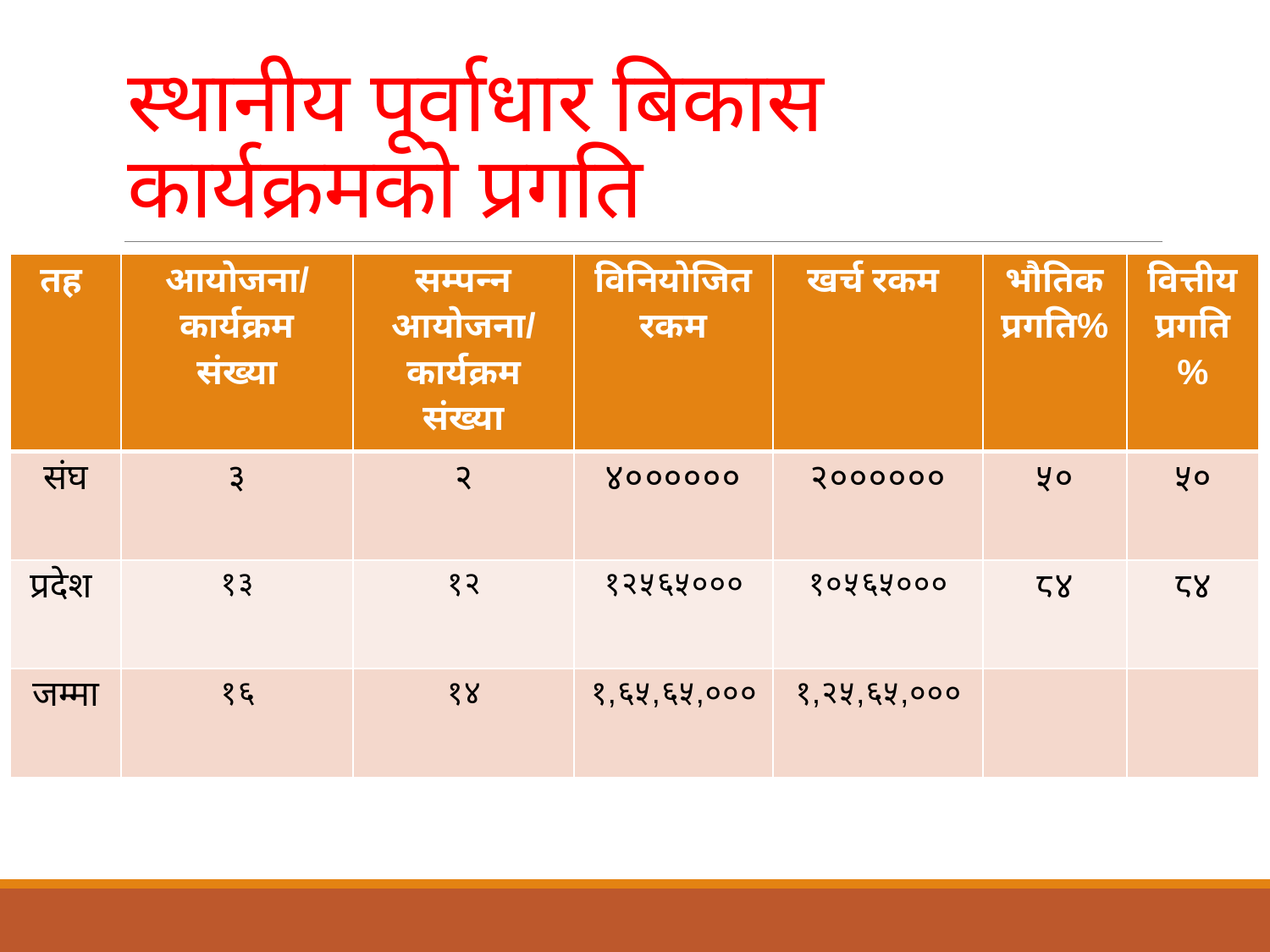

# स्थानीय पूर्वाधार बिकास कार्यक्रमको प्रगति
| तह | आयोजना/कार्यक्रम संख्या | सम्पन्न आयोजना/ कार्यक्रम संख्या | विनियोजित रकम | खर्च रकम | भौतिक प्रगति% | वित्तीय प्रगति % |
| --- | --- | --- | --- | --- | --- | --- |
| संघ | ३ | २ | ४०००००० | २०००००० | ५० | ५० |
| प्रदेश | १३ | १२ | १२५६५००० | १०५६५००० | ८४ | ८४ |
| जम्मा | १६ | १४ | १,६५,६५,००० | १,२५,६५,००० |  |  |